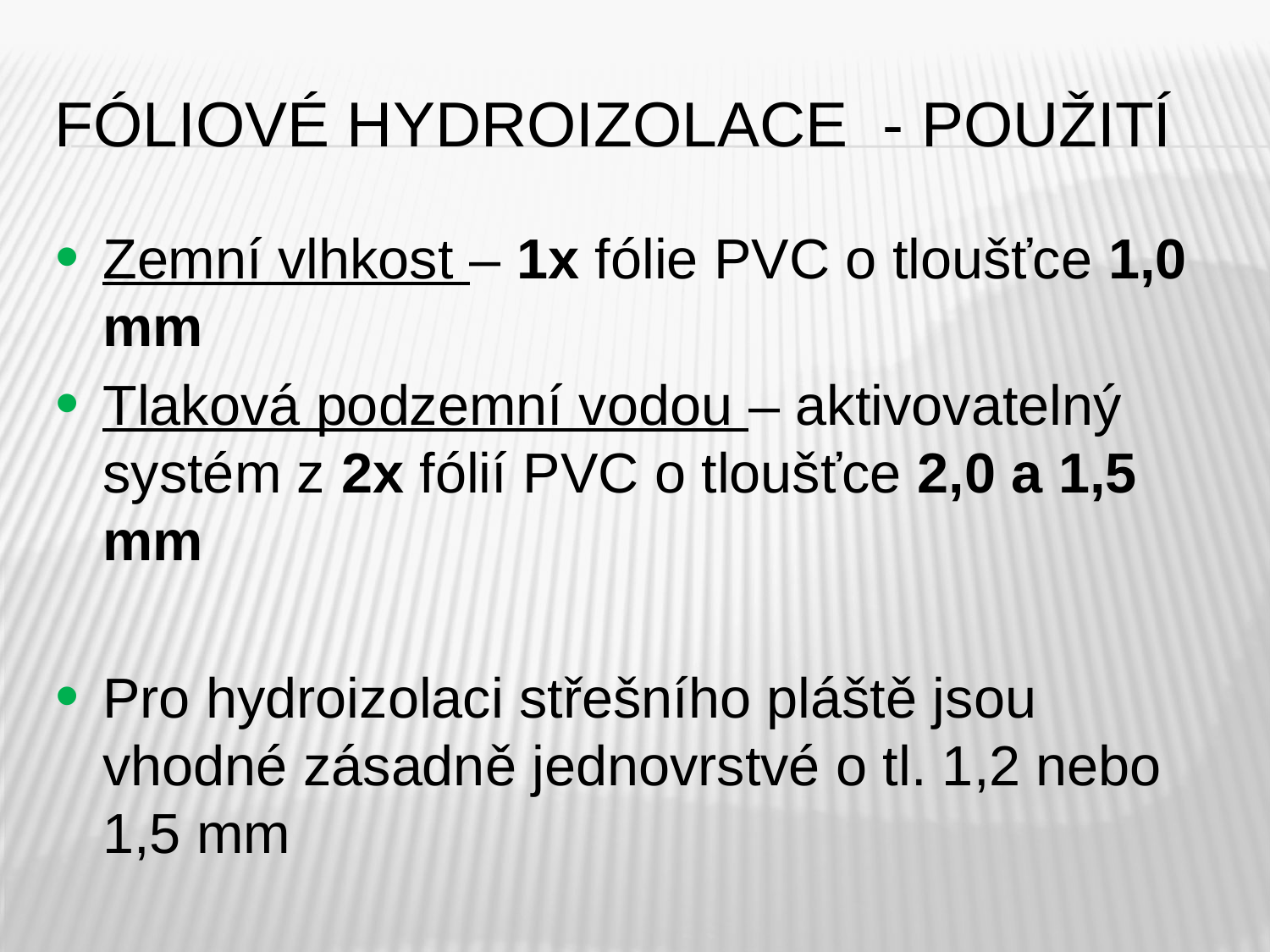

# Fóliové hydroizolace  - použití
Zemní vlhkost – 1x fólie PVC o tloušťce 1,0 mm
Tlaková podzemní vodou – aktivovatelný systém z 2x fólií PVC o tloušťce 2,0 a 1,5 mm

Pro hydroizolaci střešního pláště jsou vhodné zásadně jednovrstvé o tl. 1,2 nebo 1,5 mm